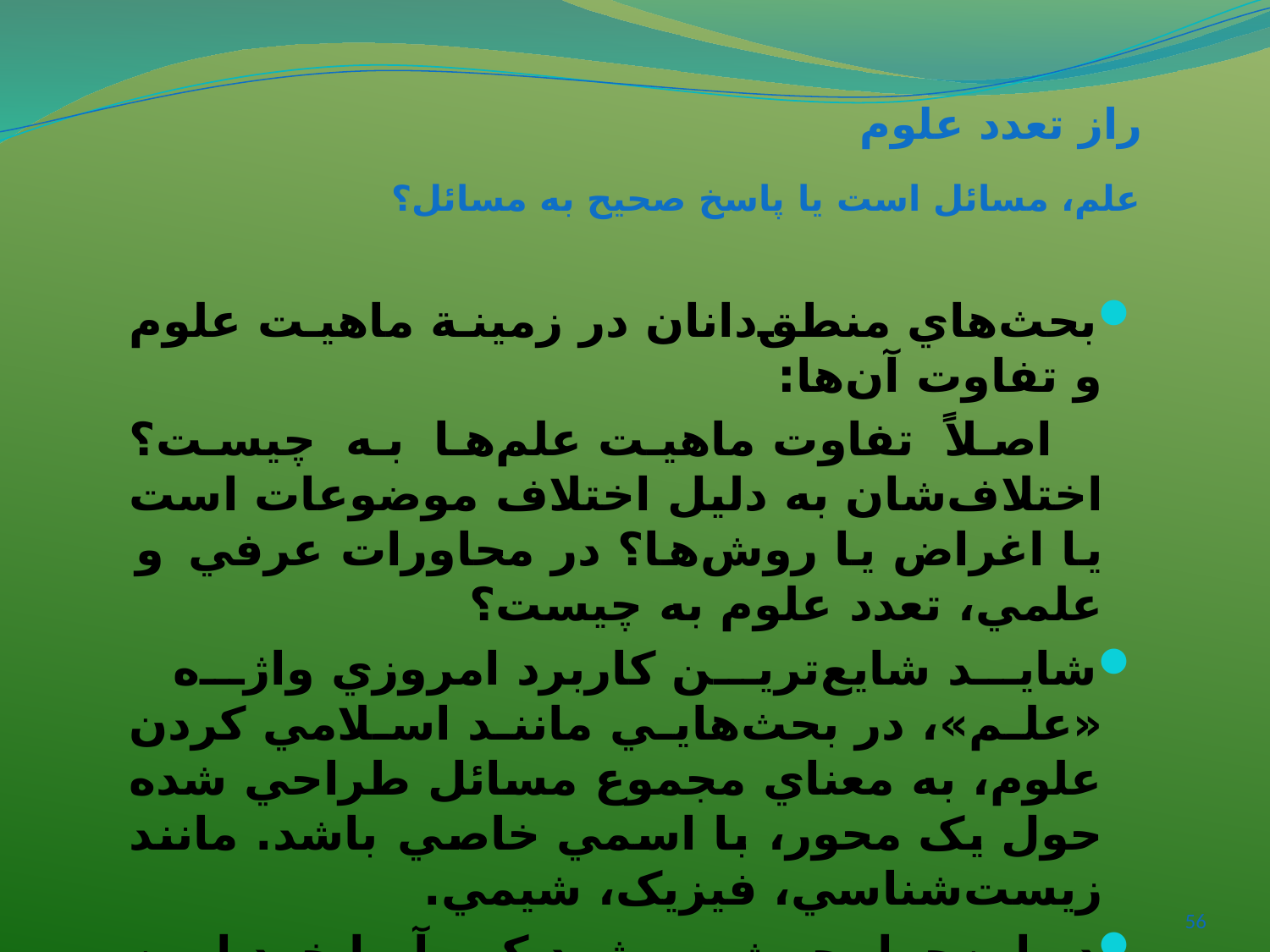

# راز تعدد علوم
علم، مسائل است يا پاسخ صحيح به مسائل؟

بحث‌هاي منطق‌دانان در زمينة ماهيت علوم و تفاوت آن‌ها:
   اصلاً تفاوت ماهيت علم‌ها به چيست؟ اختلاف‌شان به دليل اختلاف موضوعات است يا اغراض يا روش‌ها؟ در محاورات عرفي و علمي، تعدد علوم به چيست؟
شايد شايع‌ترين کاربرد امروزي واژه «علم»، در بحث‌هايي مانند اسلامي کردن علوم، به معناي مجموع مسائل طراحي شده حول يک محور، با اسمي خاصي باشد. مانند زيست‌شناسي، فيزيک، شيمي.
در اين‌جا بحث مي‌شود که آيا خود اين مسائل، از آن جهت که مسأله‌اند، علم است (هر نوع تلاش براي کشف رابطة موضوع و محمول) يا جواب صحيح آن مسائل (کشف رابطة صحيح بين موضوع و محمول)؟

56